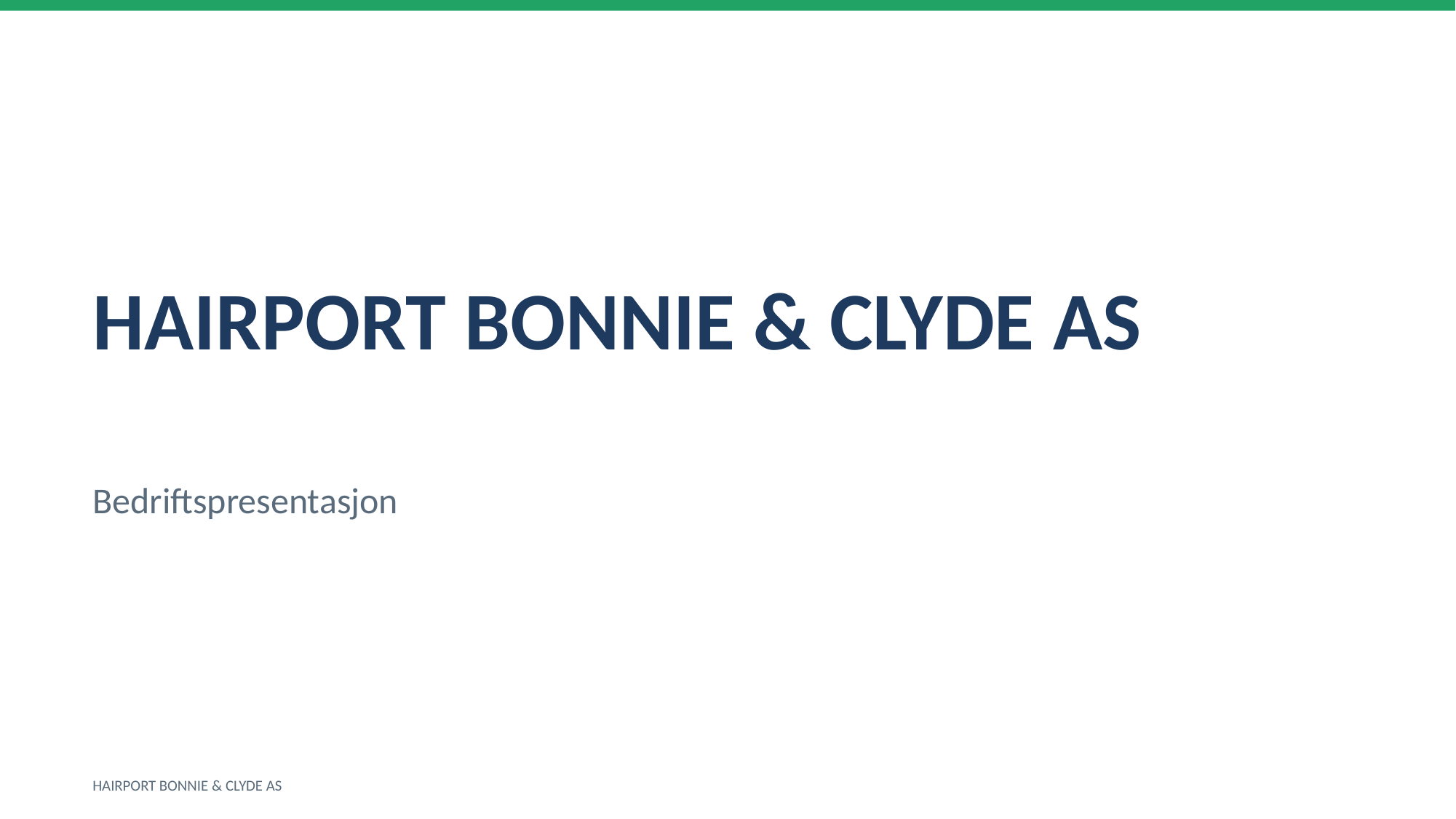

HAIRPORT BONNIE & CLYDE AS
Bedriftspresentasjon
HAIRPORT BONNIE & CLYDE AS